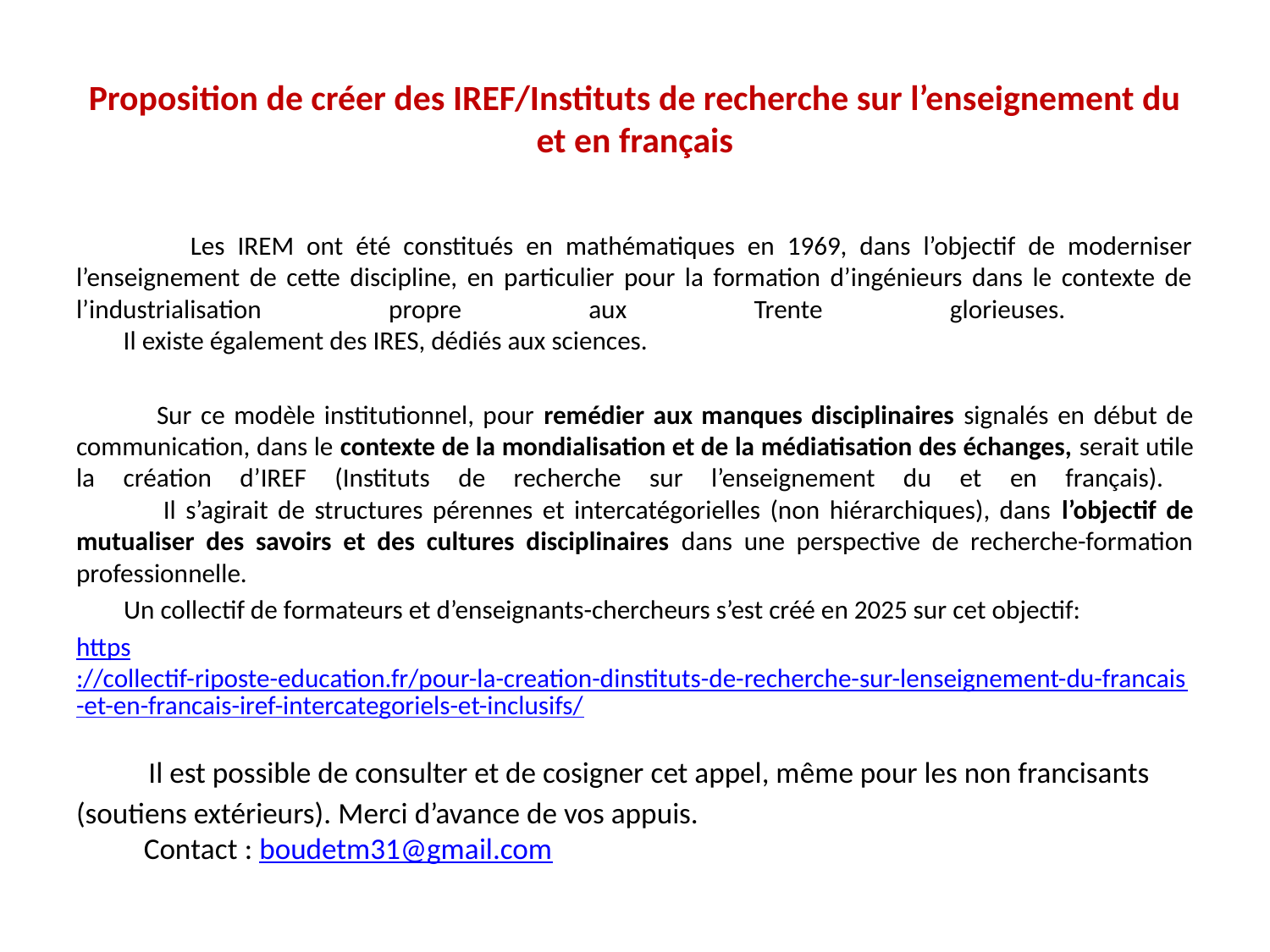

# Proposition de créer des IREF/Instituts de recherche sur l’enseignement du et en français
         Les IREM ont été constitués en mathématiques en 1969, dans l’objectif de moderniser l’enseignement de cette discipline, en particulier pour la formation d’ingénieurs dans le contexte de l’industrialisation propre aux Trente glorieuses.
        Il existe également des IRES, dédiés aux sciences.

         Sur ce modèle institutionnel, pour remédier aux manques disciplinaires signalés en début de communication, dans le contexte de la mondialisation et de la médiatisation des échanges, serait utile la création d’IREF (Instituts de recherche sur l’enseignement du et en français).
         Il s’agirait de structures pérennes et intercatégorielles (non hiérarchiques), dans l’objectif de mutualiser des savoirs et des cultures disciplinaires dans une perspective de recherche-formation professionnelle.
        Un collectif de formateurs et d’enseignants-chercheurs s’est créé en 2025 sur cet objectif:
https://collectif-riposte-education.fr/pour-la-creation-dinstituts-de-recherche-sur-lenseignement-du-francais-et-en-francais-iref-intercategoriels-et-inclusifs/
      Il est possible de consulter et de cosigner cet appel, même pour les non francisants (soutiens extérieurs). Merci d’avance de vos appuis.
          Contact : boudetm31@gmail.com